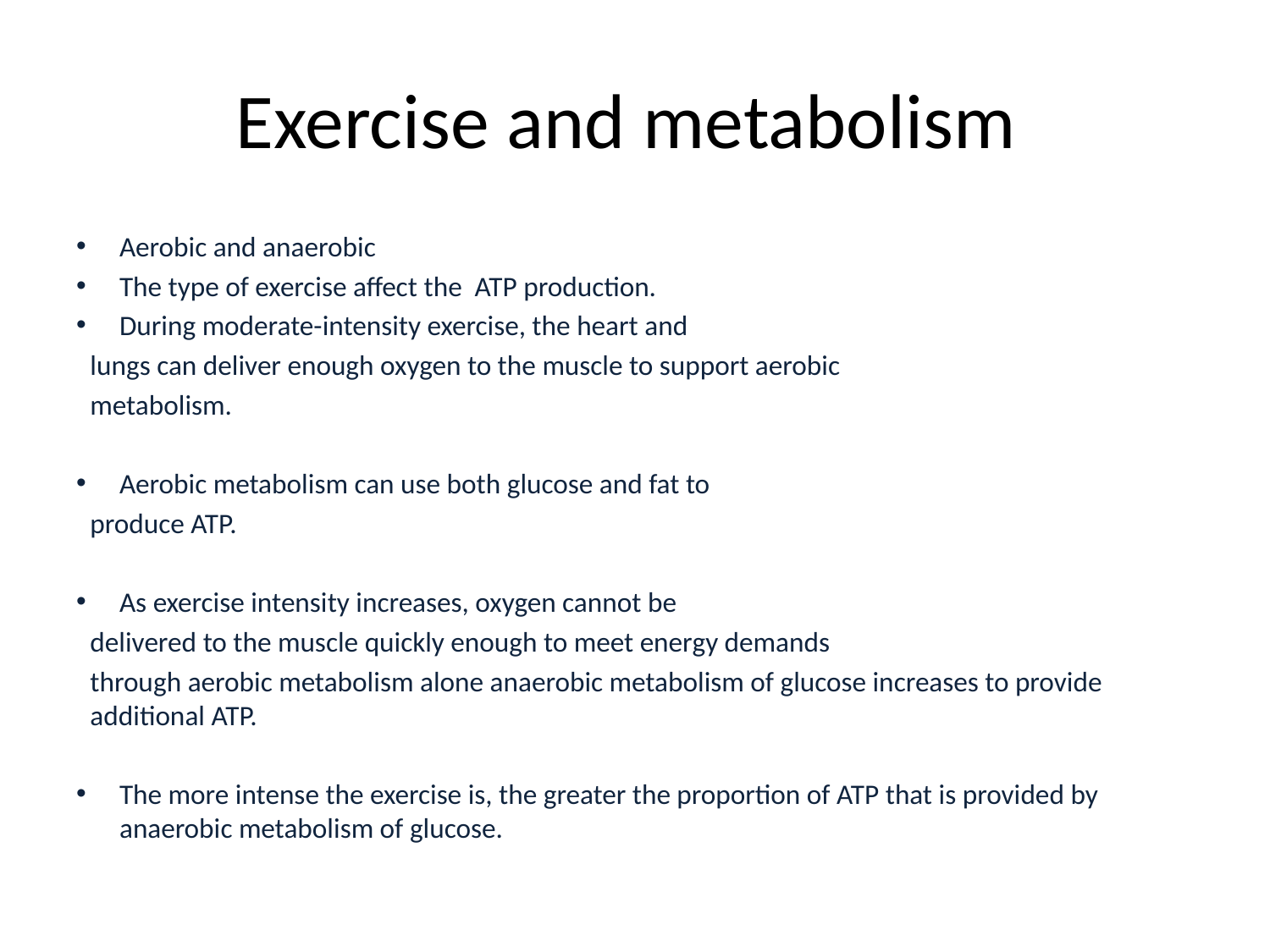

# Exercise and metabolism
Aerobic and anaerobic
The type of exercise affect the  ATP production.
During moderate-intensity exercise, the heart and
lungs can deliver enough oxygen to the muscle to support aerobic
metabolism.

Aerobic metabolism can use both glucose and fat to
produce ATP.

As exercise intensity increases, oxygen cannot be
delivered to the muscle quickly enough to meet energy demands
through aerobic metabolism alone anaerobic metabolism of glucose increases to provide additional ATP.

The more intense the exercise is, the greater the proportion of ATP that is provided by anaerobic metabolism of glucose.